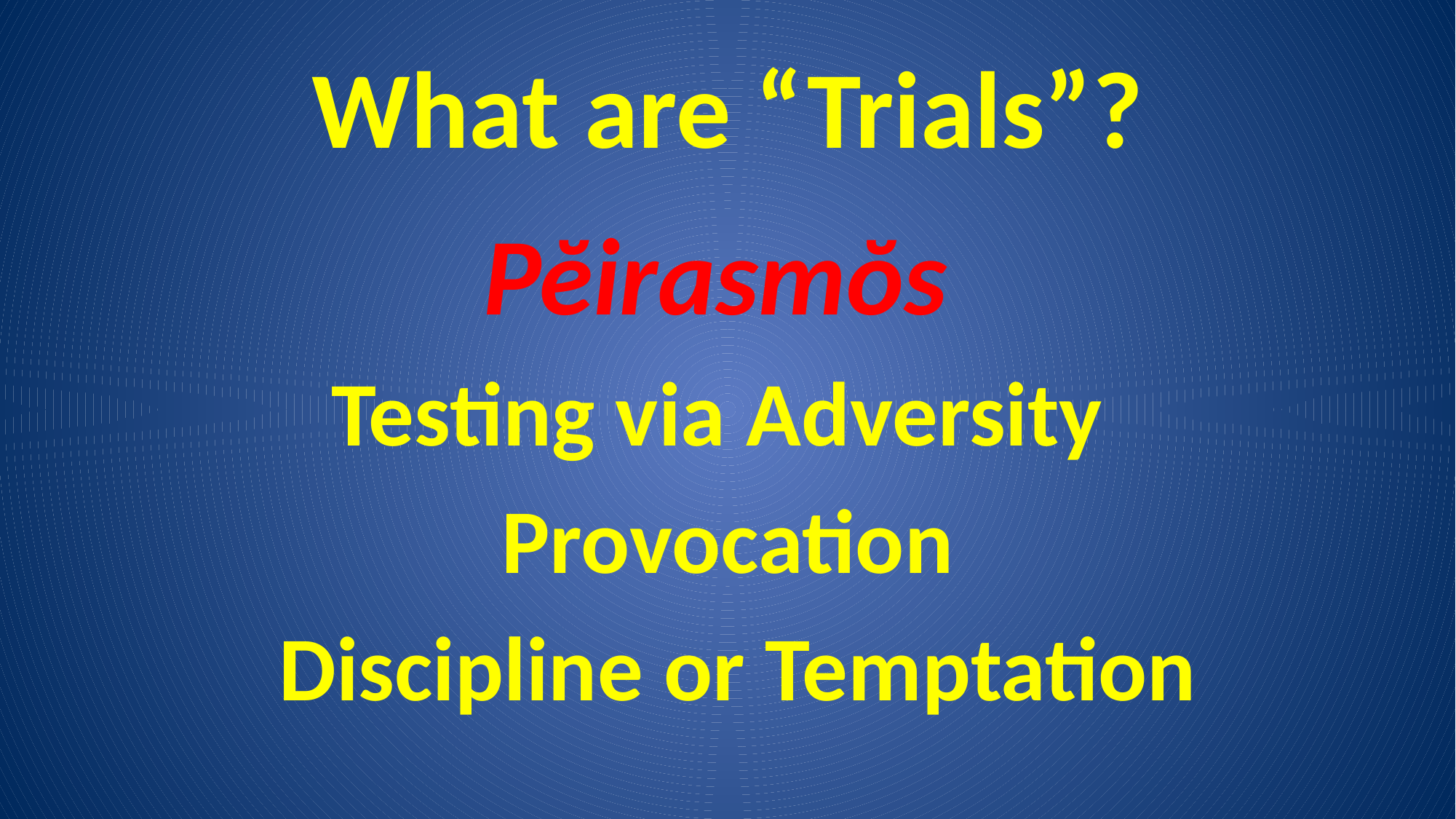

# What are “Trials”?
Pĕirasmŏs
Testing via Adversity
Provocation
 Discipline or Temptation